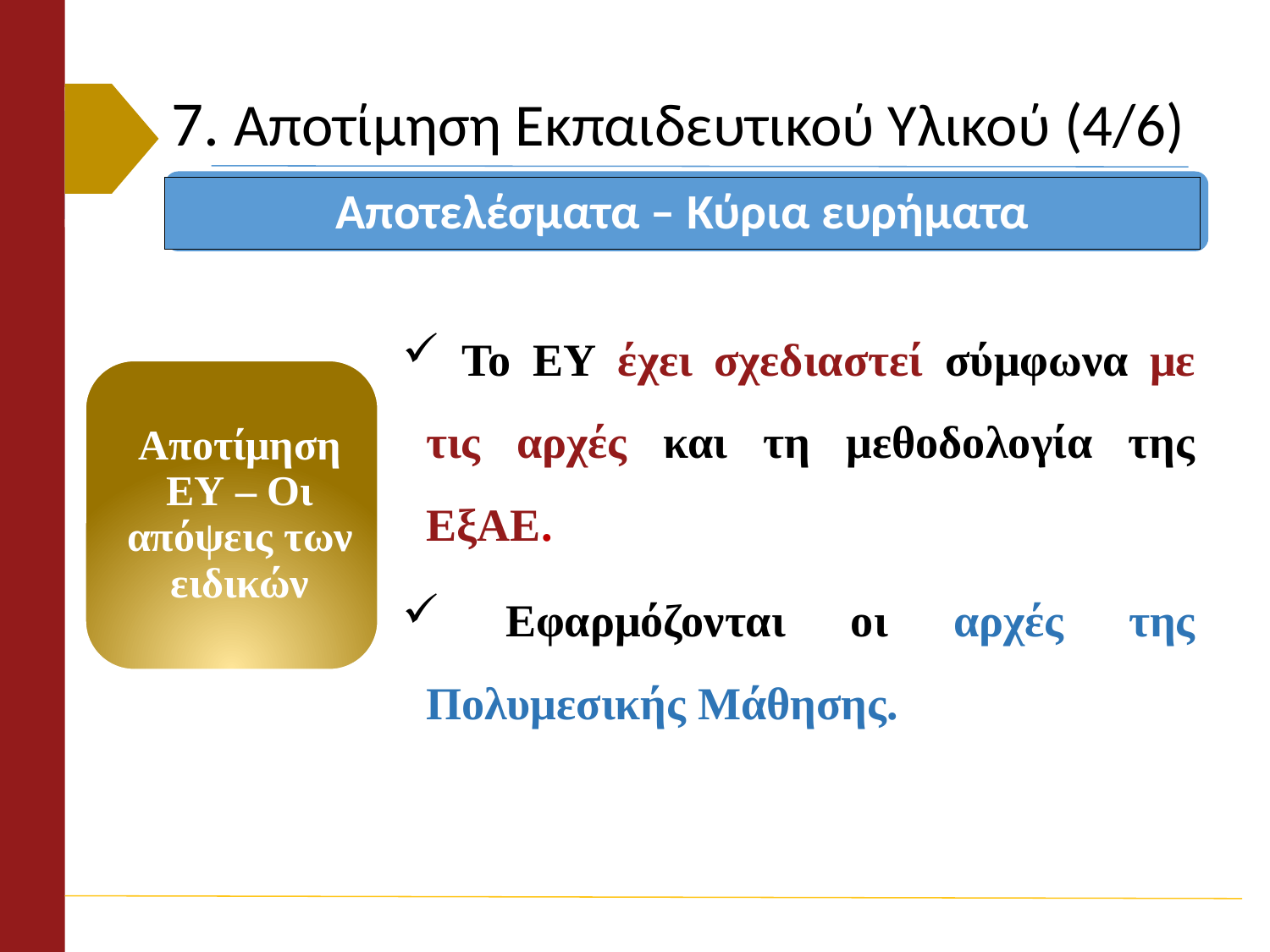

# 7. Αποτίμηση Εκπαιδευτικού Υλικού (4/6)

Αποτελέσματα – Κύρια ευρήματα
 Το ΕΥ έχει σχεδιαστεί σύμφωνα με τις αρχές και τη μεθοδολογία της ΕξΑΕ.
 Εφαρμόζονται οι αρχές της Πολυμεσικής Μάθησης.

Αποτίμηση ΕΥ – Οι απόψεις των ειδικών